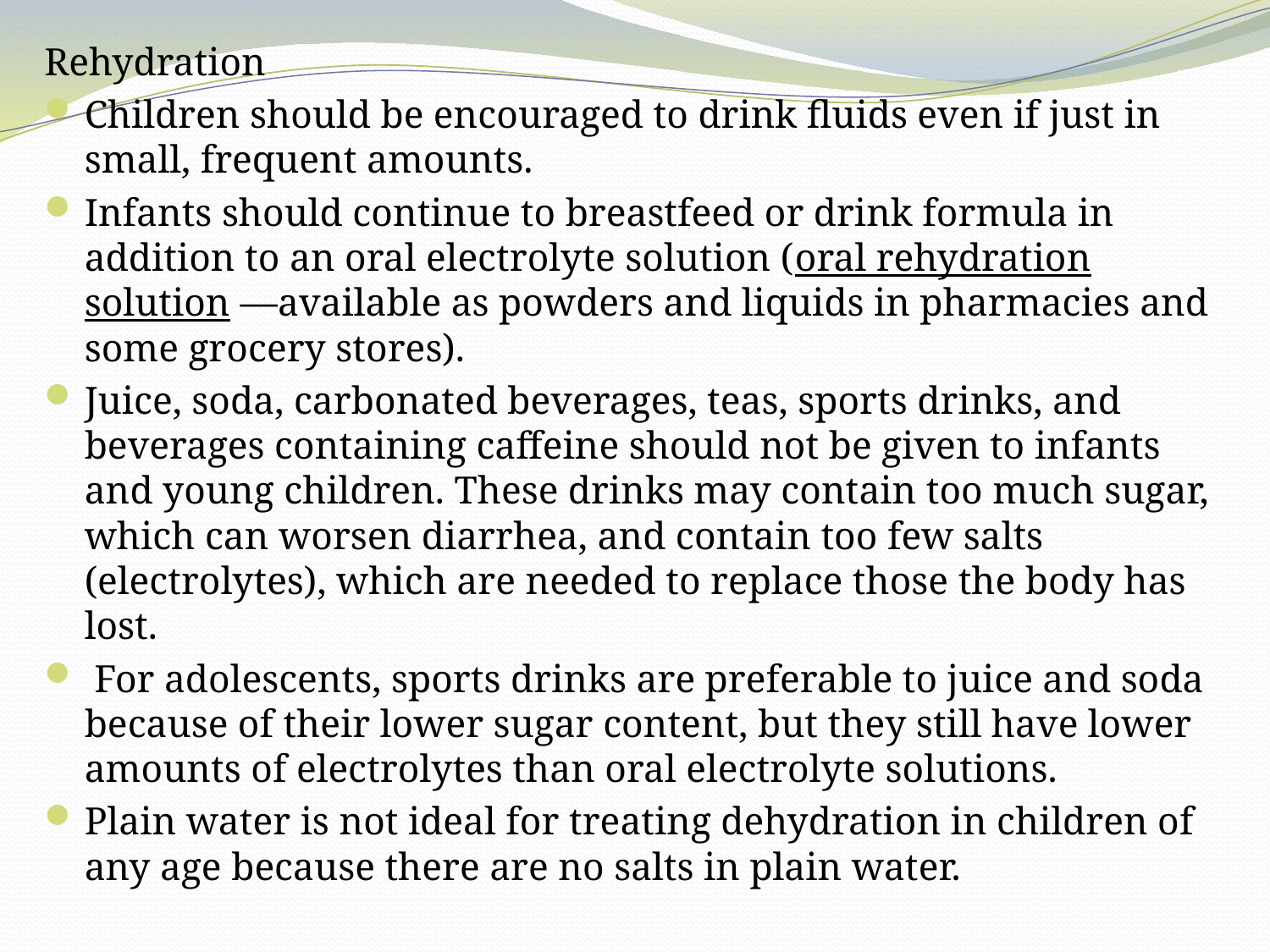

Rehydration
Children should be encouraged to drink fluids even if just in small, frequent amounts.
Infants should continue to breastfeed or drink formula in addition to an oral electrolyte solution (oral rehydration solution —available as powders and liquids in pharmacies and some grocery stores).
Juice, soda, carbonated beverages, teas, sports drinks, and beverages containing caffeine should not be given to infants and young children. These drinks may contain too much sugar, which can worsen diarrhea, and contain too few salts (electrolytes), which are needed to replace those the body has lost.
 For adolescents, sports drinks are preferable to juice and soda because of their lower sugar content, but they still have lower amounts of electrolytes than oral electrolyte solutions.
Plain water is not ideal for treating dehydration in children of any age because there are no salts in plain water.